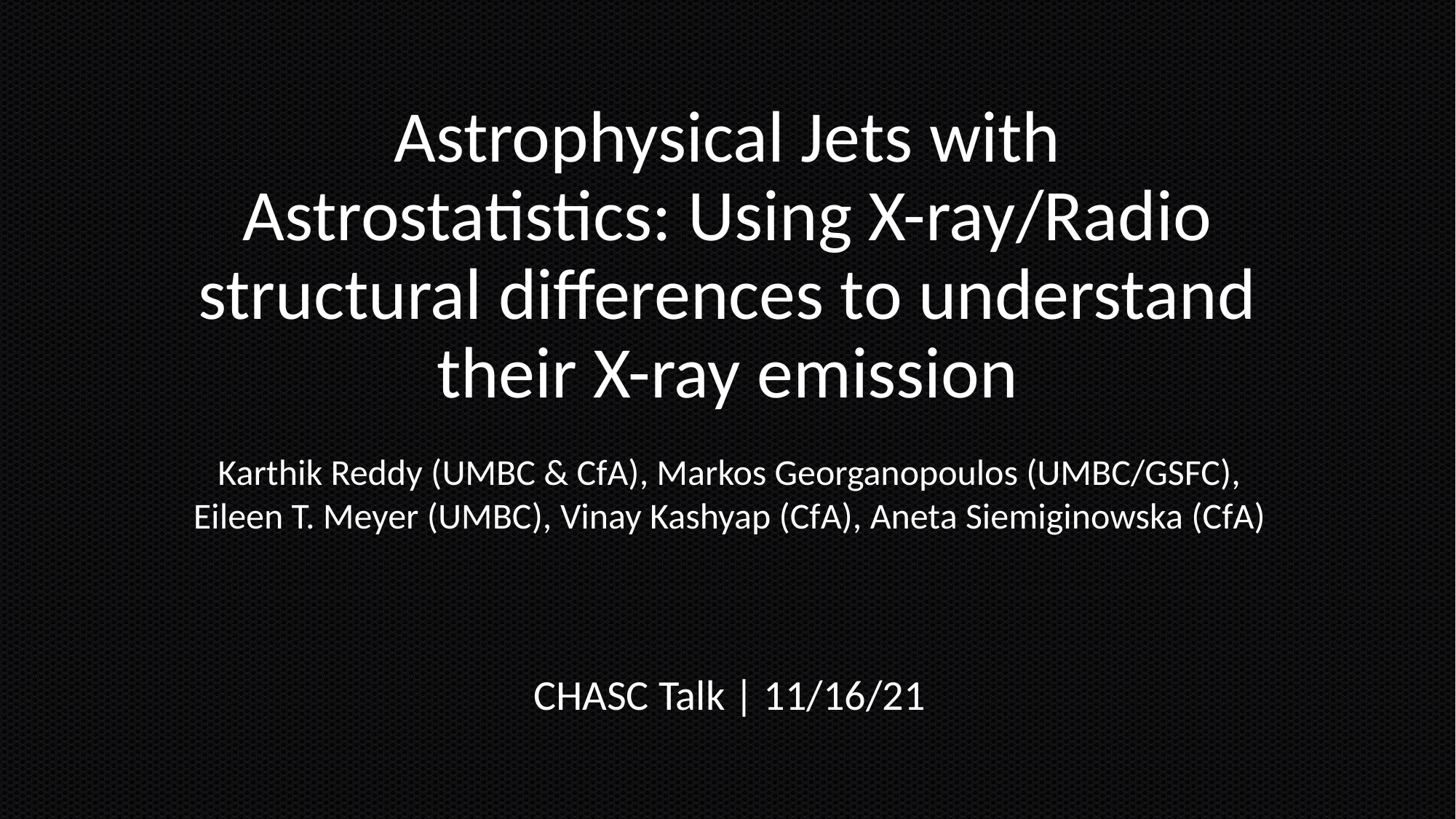

# Astrophysical Jets with Astrostatistics: Using X-ray/Radio structural differences to understand their X-ray emission
Karthik Reddy (UMBC & CfA), Markos Georganopoulos (UMBC/GSFC), Eileen T. Meyer (UMBC), Vinay Kashyap (CfA), Aneta Siemiginowska (CfA)
CHASC Talk | 11/16/21